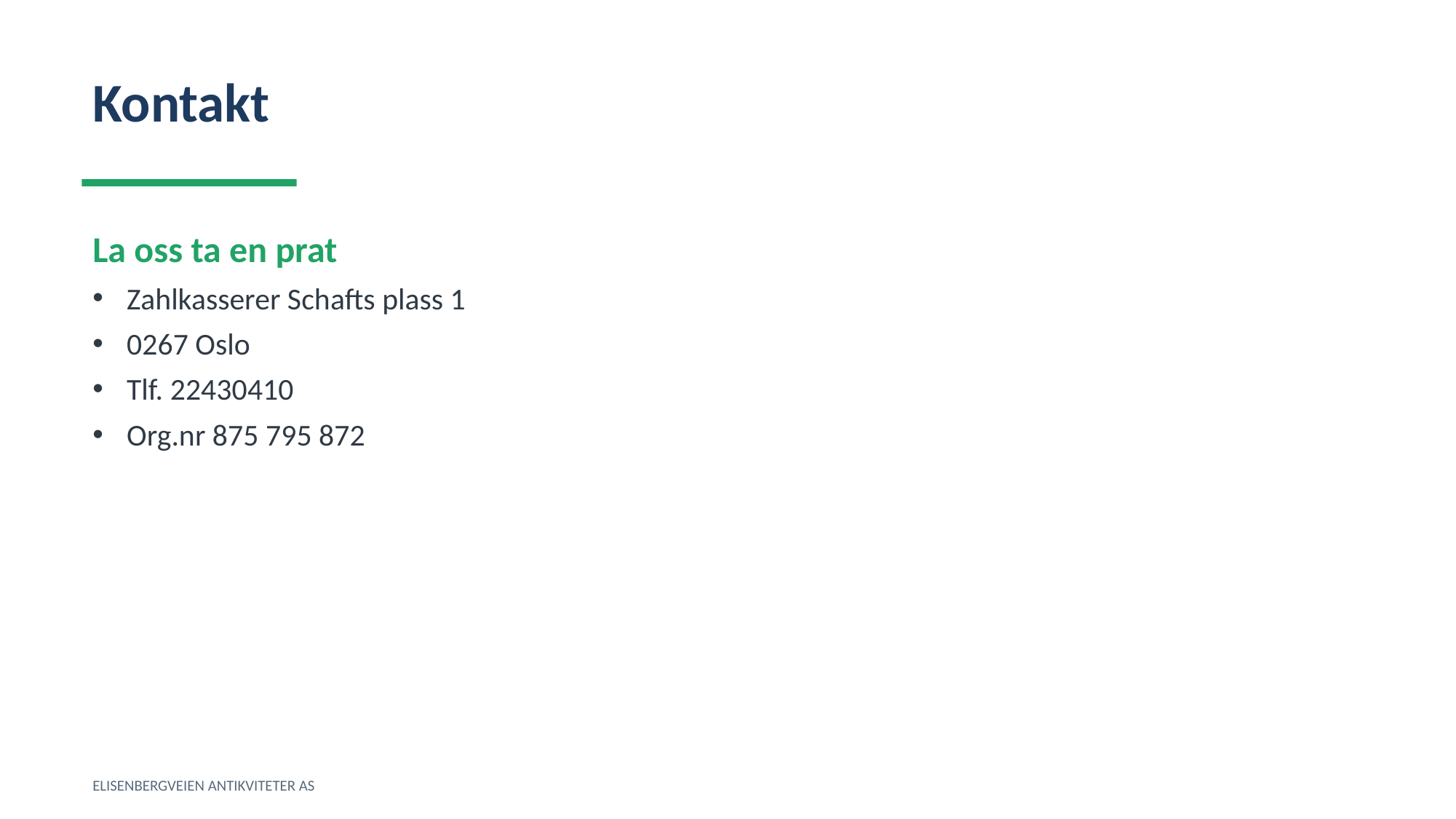

Kontakt

La oss ta en prat
Zahlkasserer Schafts plass 1
0267 Oslo
Tlf. 22430410
Org.nr 875 795 872
ELISENBERGVEIEN ANTIKVITETER AS